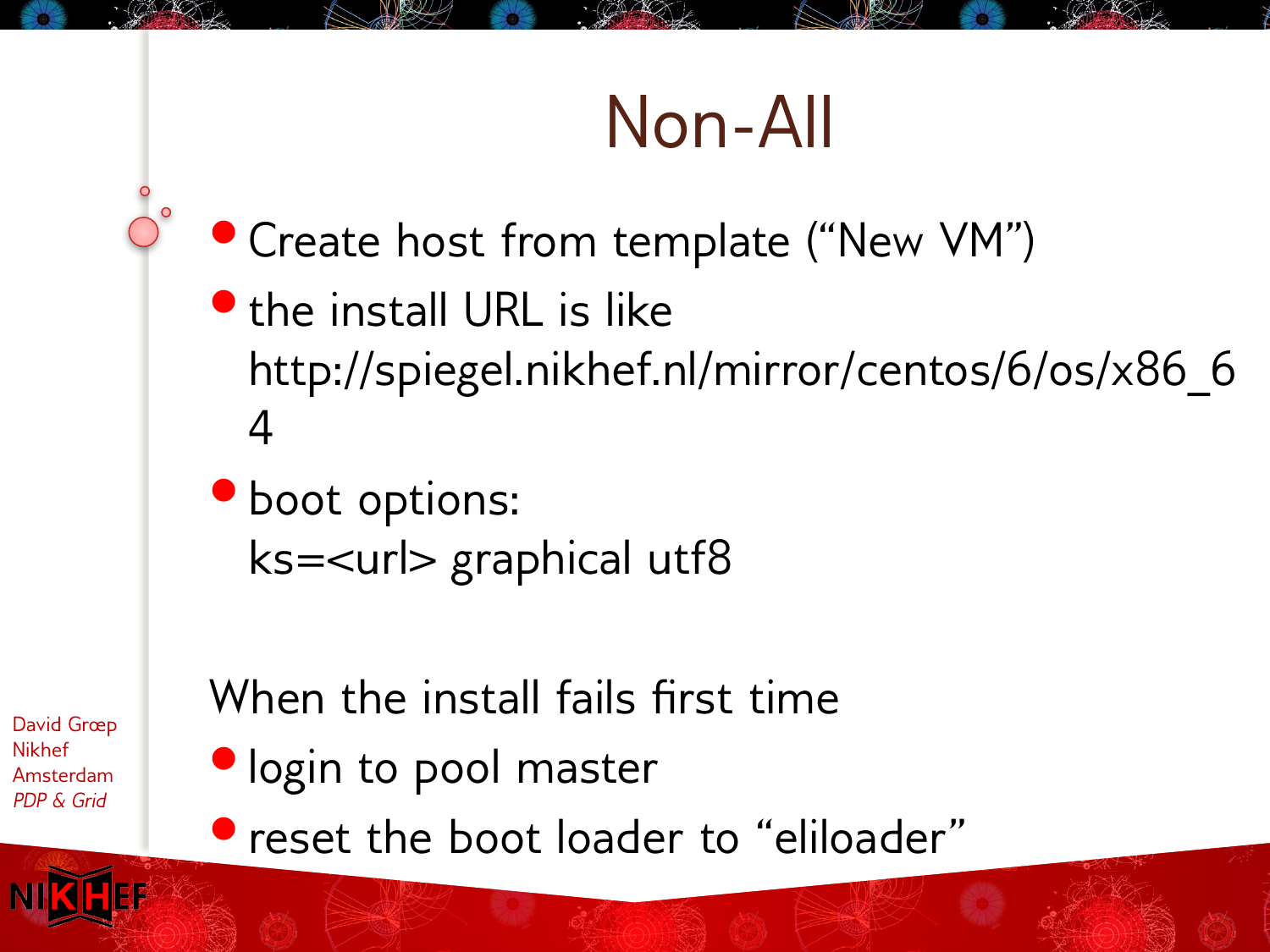

# Non-AII
Create host from template (“New VM”)
the install URL is like
http://spiegel.nikhef.nl/mirror/centos/6/os/x86_64
boot options:
ks=<url> graphical utf8

When the install fails first time
login to pool master
reset the boot loader to “eliloader”